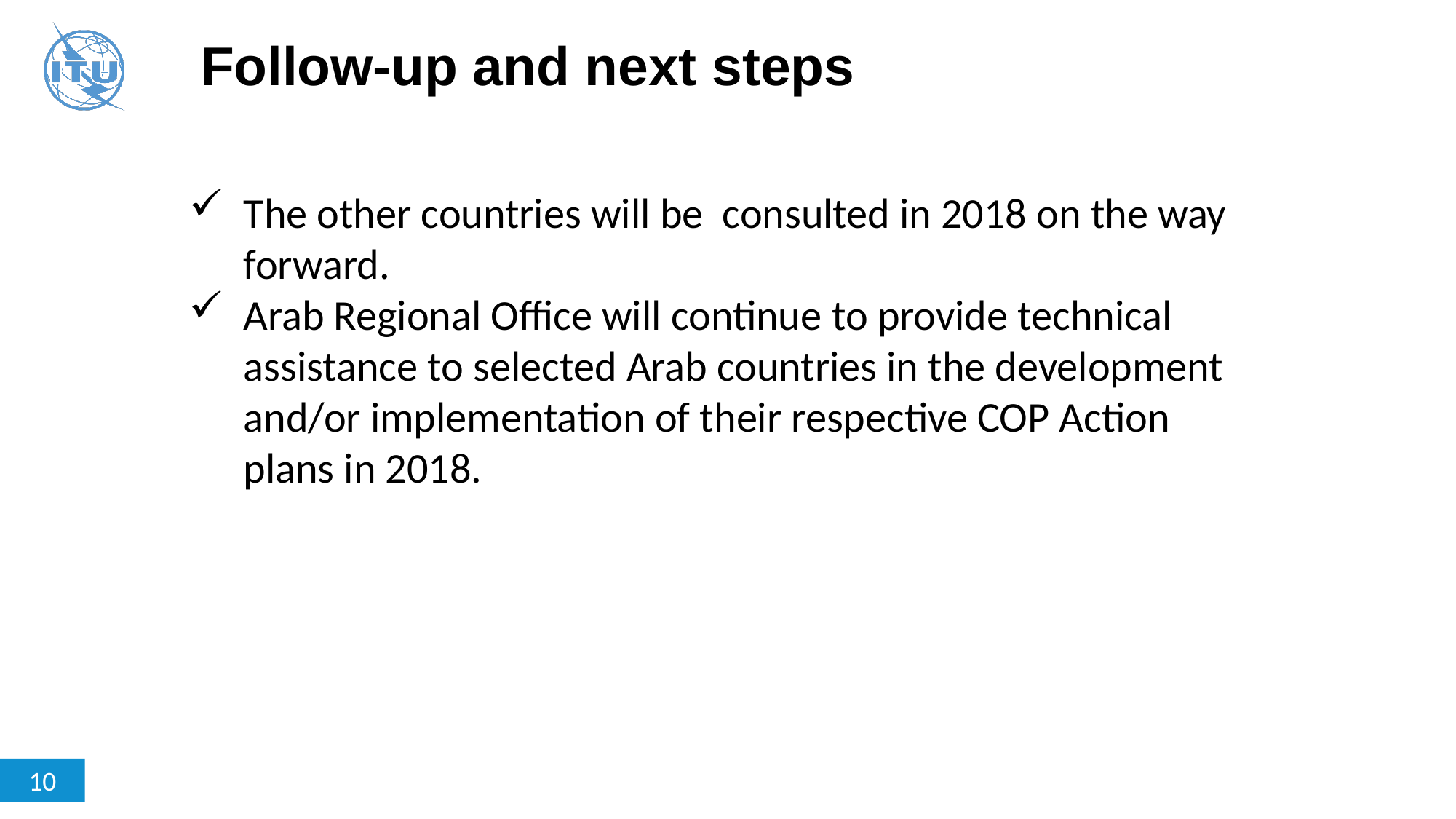

# Follow-up and next steps

The other countries will be  consulted in 2018 on the way forward.
Arab Regional Office will continue to provide technical assistance to selected Arab countries in the development and/or implementation of their respective COP Action plans in 2018.
10